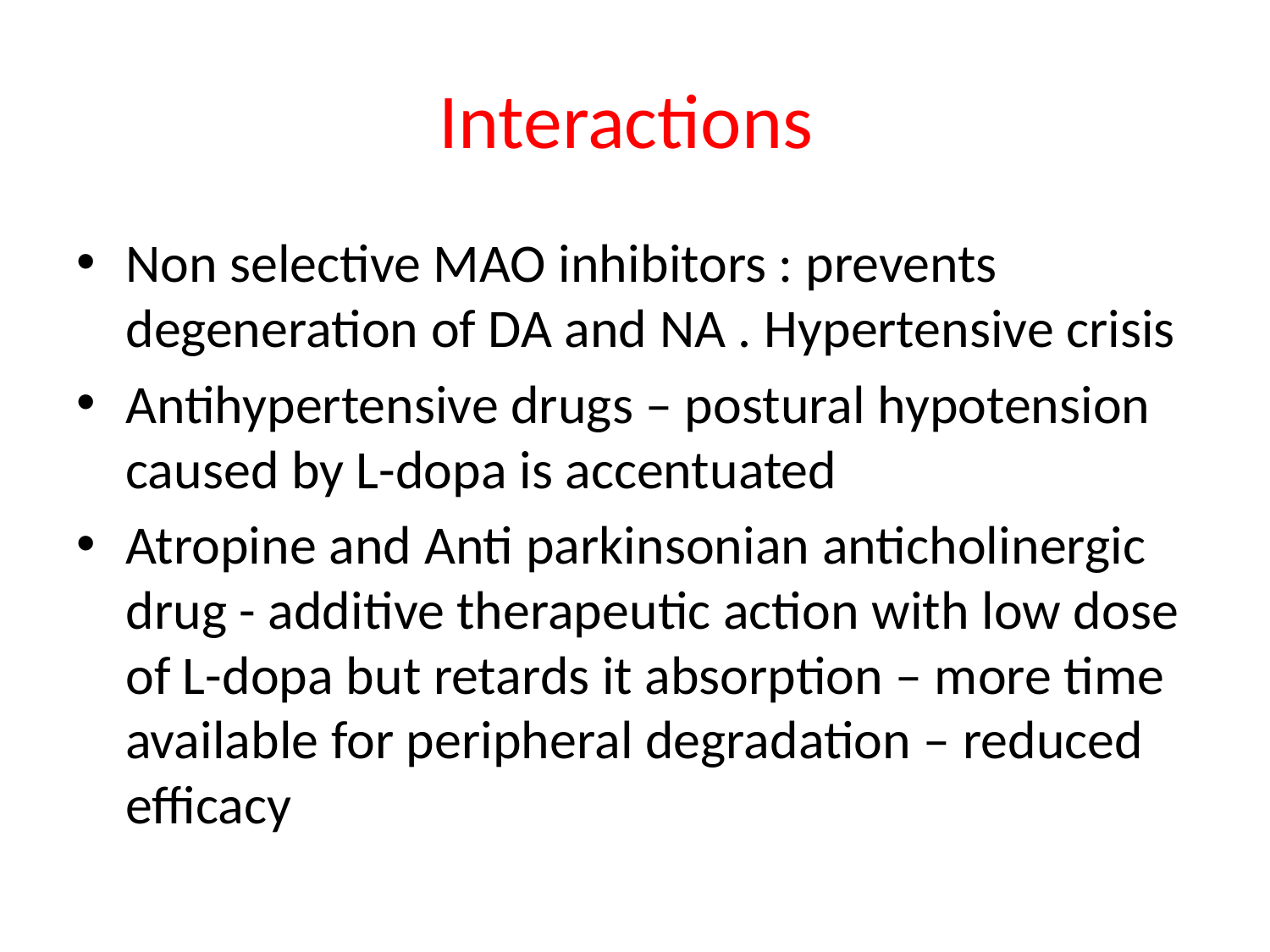

# Interactions
Non selective MAO inhibitors : prevents degeneration of DA and NA . Hypertensive crisis
Antihypertensive drugs – postural hypotension caused by L-dopa is accentuated
Atropine and Anti parkinsonian anticholinergic drug - additive therapeutic action with low dose of L-dopa but retards it absorption – more time available for peripheral degradation – reduced efficacy